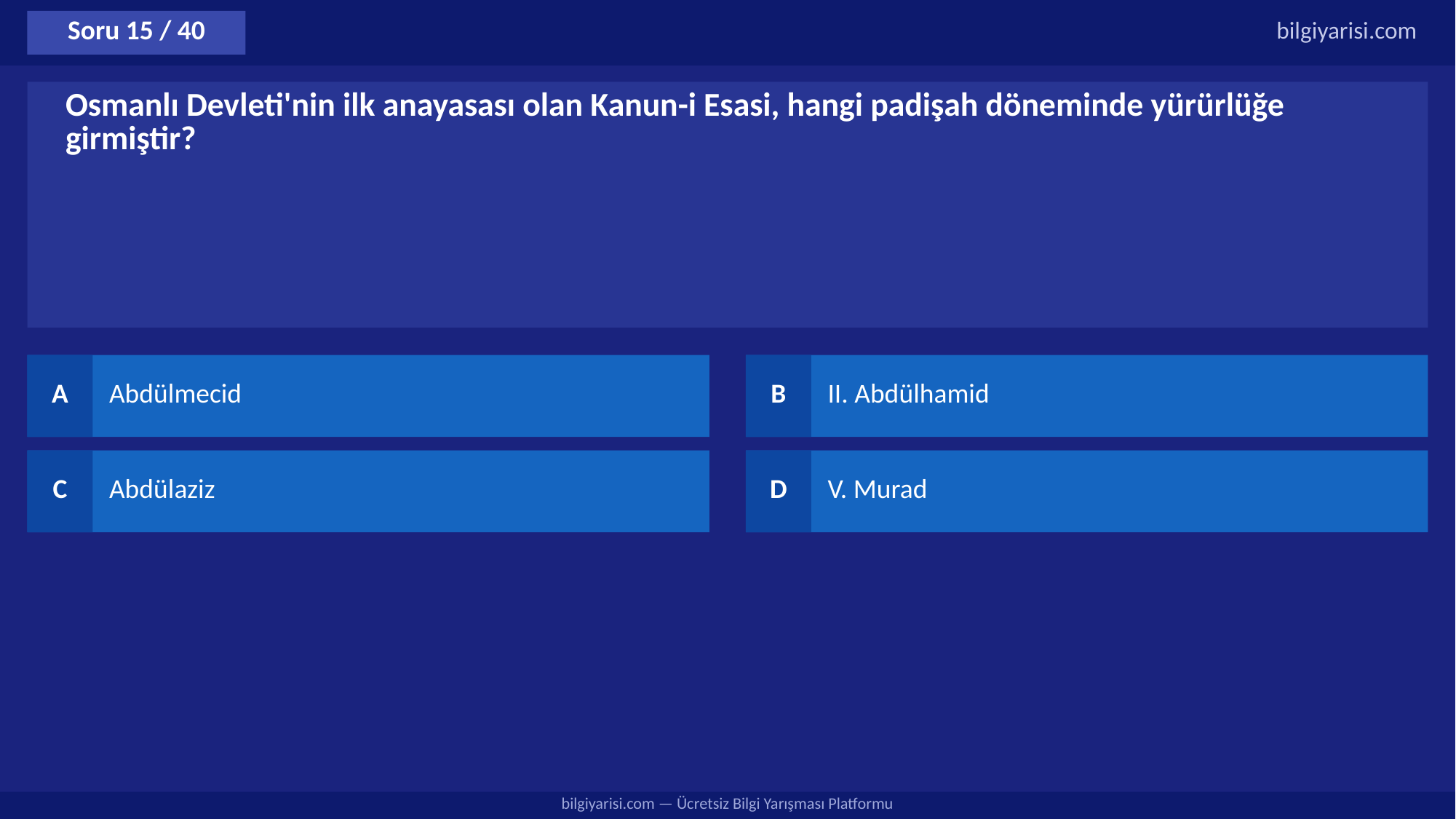

Soru 15 / 40
bilgiyarisi.com

Osmanlı Devleti'nin ilk anayasası olan Kanun-i Esasi, hangi padişah döneminde yürürlüğe girmiştir?

A
Abdülmecid

B
II. Abdülhamid

C
Abdülaziz

D
V. Murad
bilgiyarisi.com — Ücretsiz Bilgi Yarışması Platformu